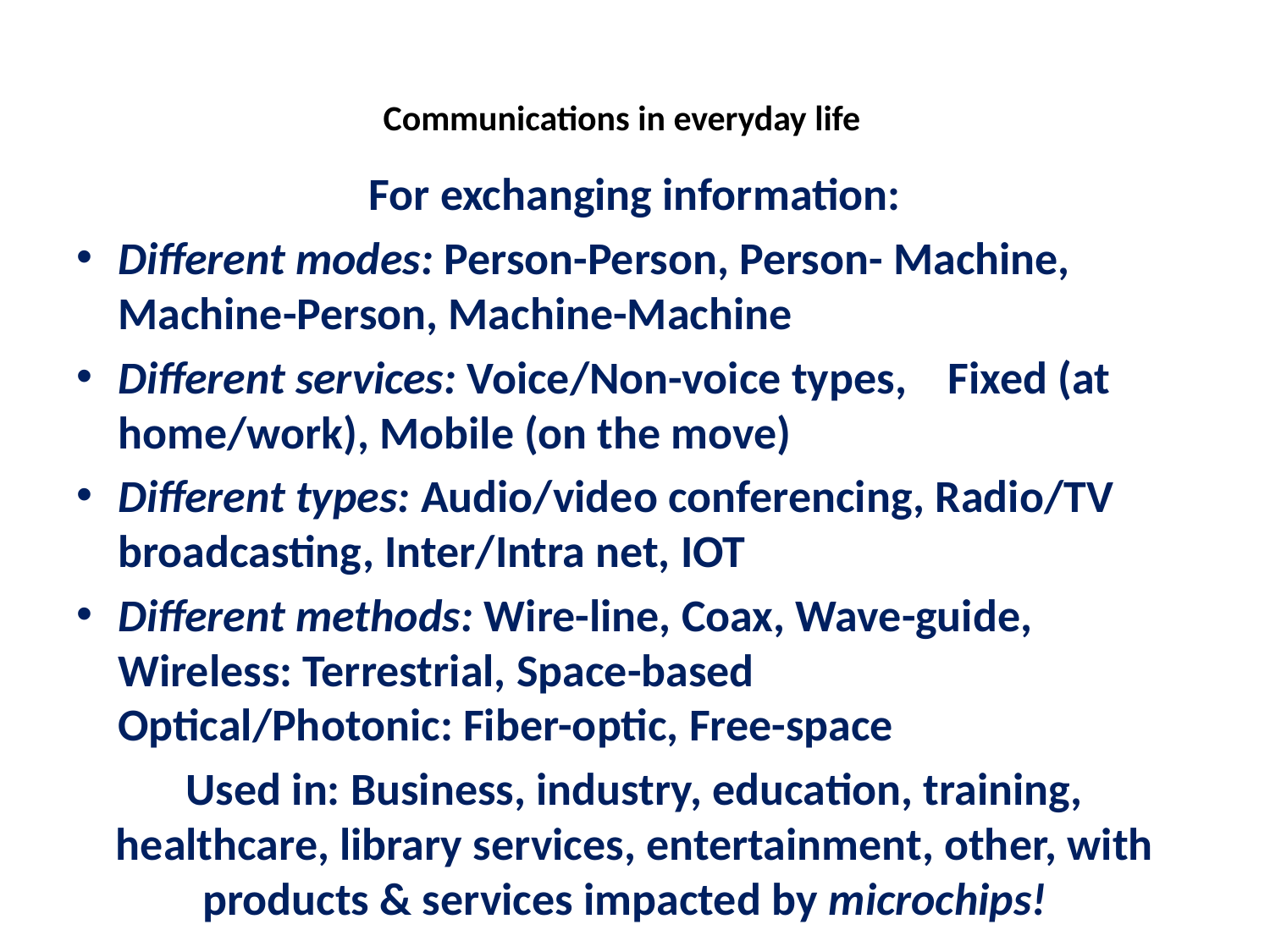

# Communications in everyday life
For exchanging information:
Different modes: Person-Person, Person- Machine, Machine-Person, Machine-Machine
Different services: Voice/Non-voice types,    Fixed (at home/work), Mobile (on the move)
Different types: Audio/video conferencing, Radio/TV broadcasting, Inter/Intra net, IOT
Different methods: Wire-line, Coax, Wave-guide, Wireless: Terrestrial, Space-based              Optical/Photonic: Fiber-optic, Free-space
Used in: Business, industry, education, training, healthcare, library services, entertainment, other, with products & services impacted by microchips!